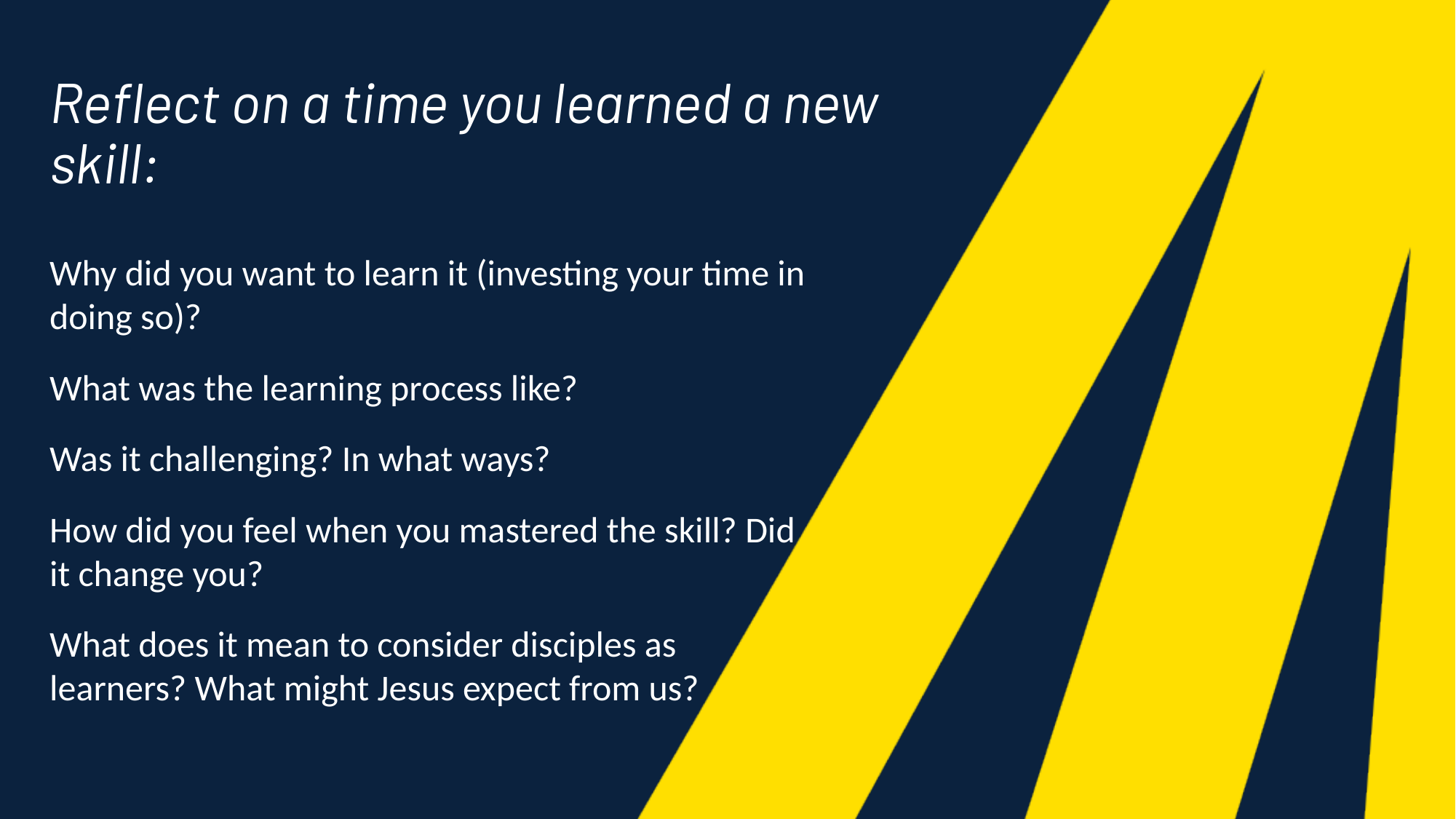

# Reflect on a time you learned a new skill:

Why did you want to learn it (investing your time in doing so)?
What was the learning process like?
Was it challenging? In what ways?
How did you feel when you mastered the skill? Did it change you?
What does it mean to consider disciples as learners? What might Jesus expect from us?